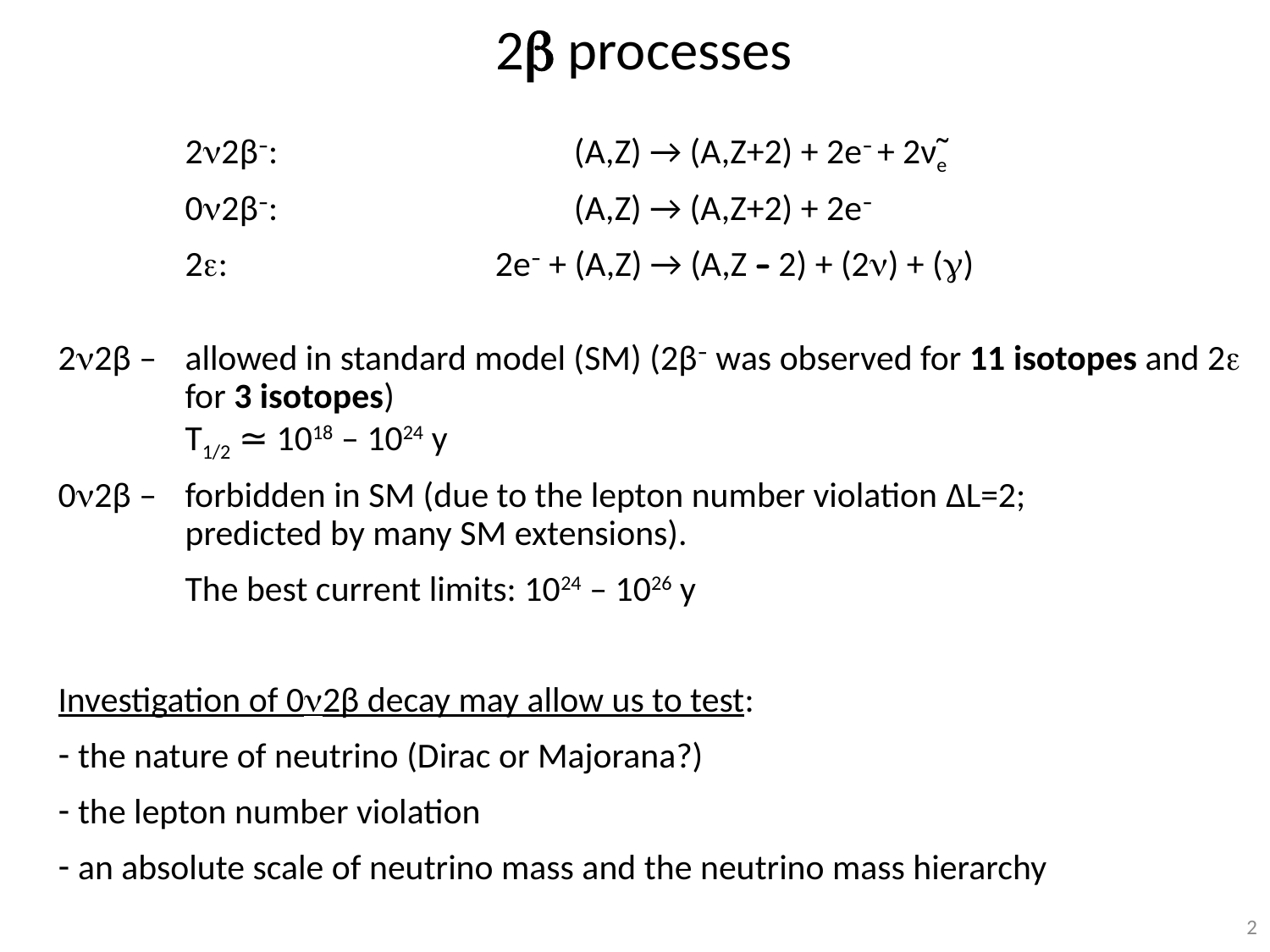

# 2β processes
	2ν2β–:    	 		 (A,Z) → (A,Z+2) + 2e– + 2ν̃e
	0ν2β–:    			 (A,Z) → (A,Z+2) + 2e–
	2ε:      	 	       2e– + (A,Z) → (A,Z - 2) + (2ν) + (γ)

2ν2β – 	allowed in standard model (SM) (2β– was observed for 11 isotopes and 2ε 	for 3 isotopes)
 	T1/2 ≃ 1018 – 1024 y
0ν2β – 	forbidden in SM (due to the lepton number violation ΔL=2;
	predicted by many SM extensions).
	The best current limits: 1024 – 1026 y

Investigation of 0ν2β decay may allow us to test:
 the nature of neutrino (Dirac or Majorana?)
 the lepton number violation
 an absolute scale of neutrino mass and the neutrino mass hierarchy
2